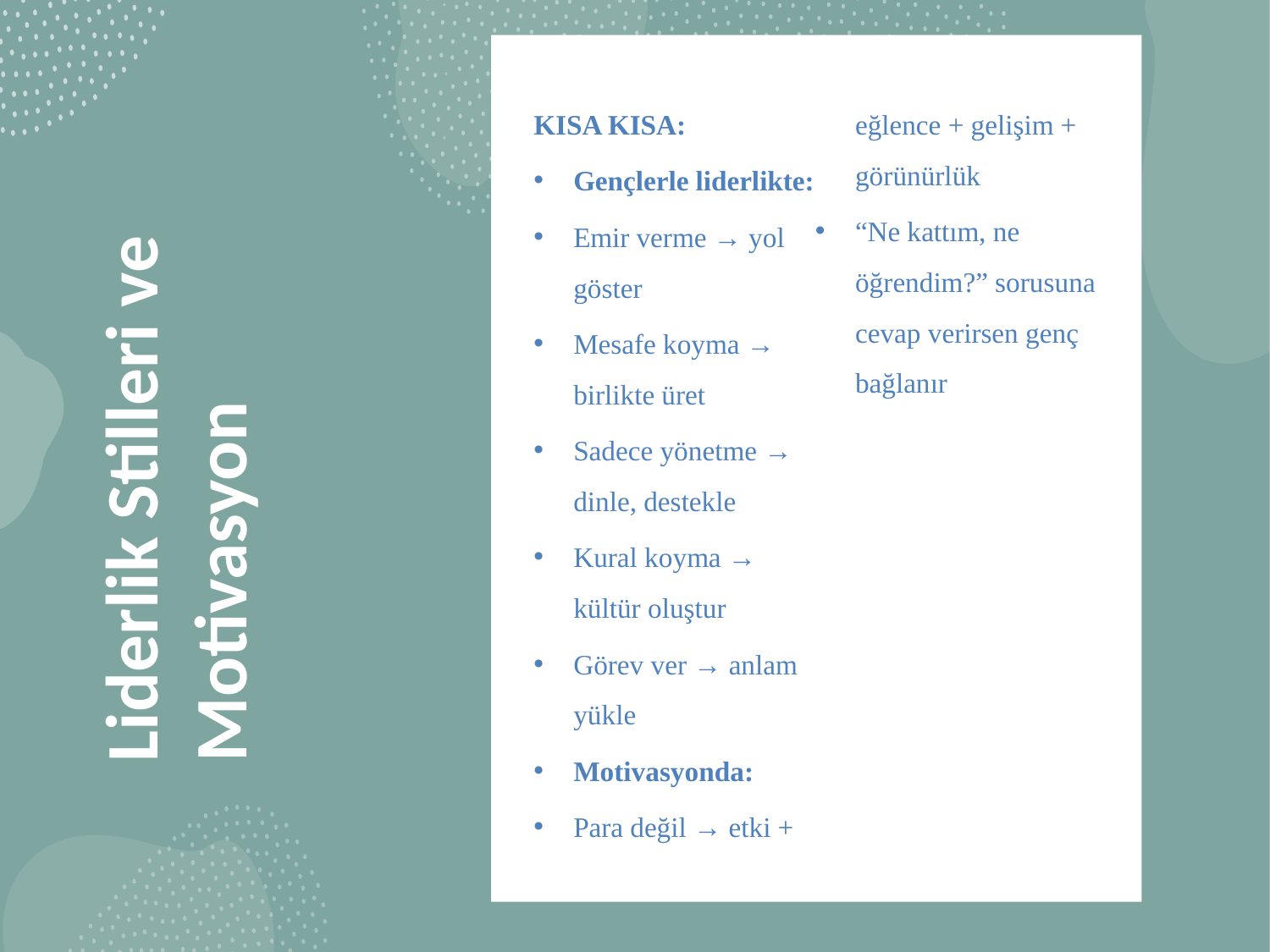

KISA KISA:
Gençlerle liderlikte:
Emir verme → yol göster
Mesafe koyma → birlikte üret
Sadece yönetme → dinle, destekle
Kural koyma → kültür oluştur
Görev ver → anlam yükle
Motivasyonda:
Para değil → etki + eğlence + gelişim + görünürlük
“Ne kattım, ne öğrendim?” sorusuna cevap verirsen genç bağlanır

# Liderlik Stilleri ve Motivasyon